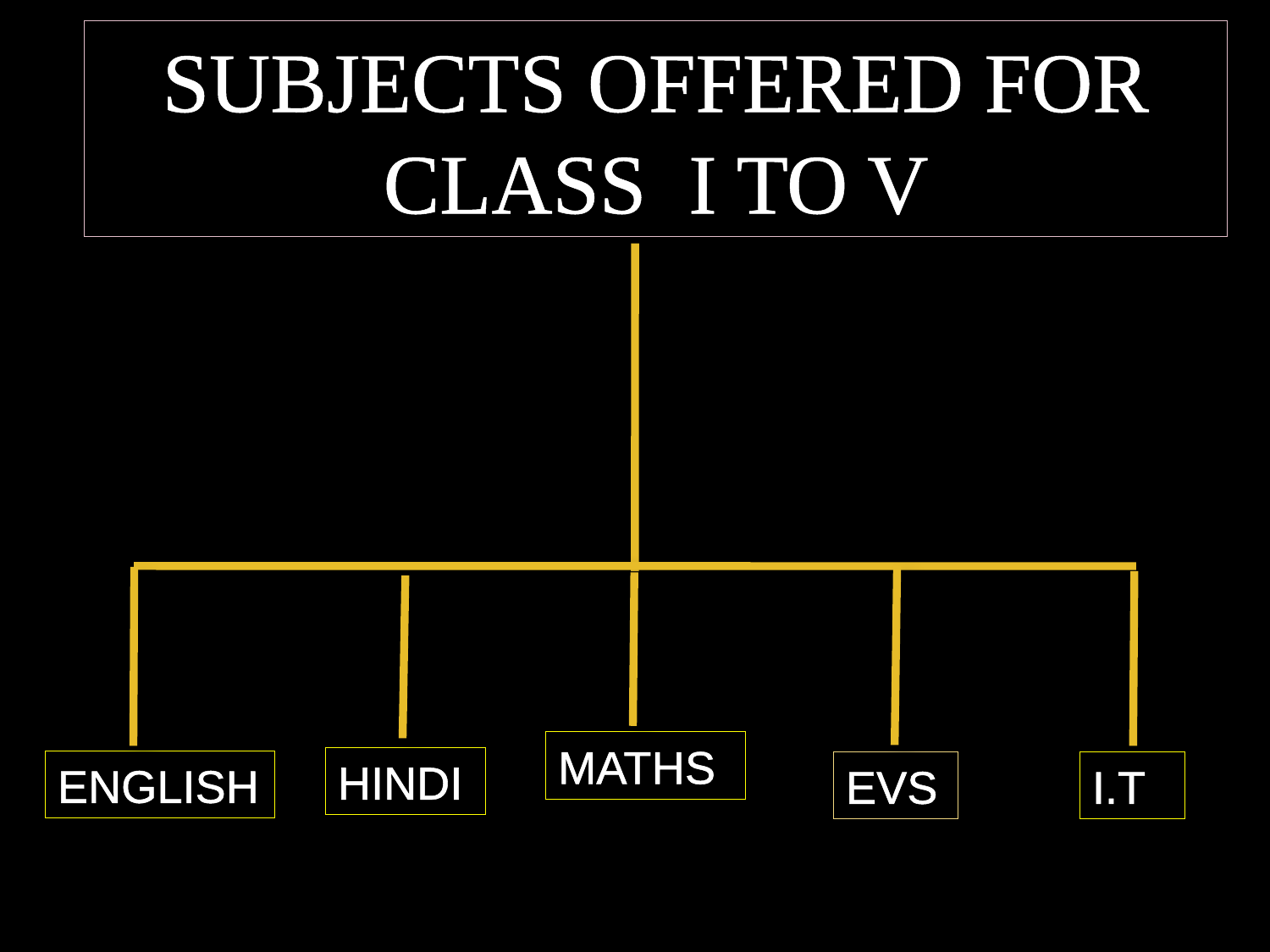

SUBJECTS OFFERED FOR CLASS  I TO V
MATHS
HINDI
ENGLISH
EVS
I.T